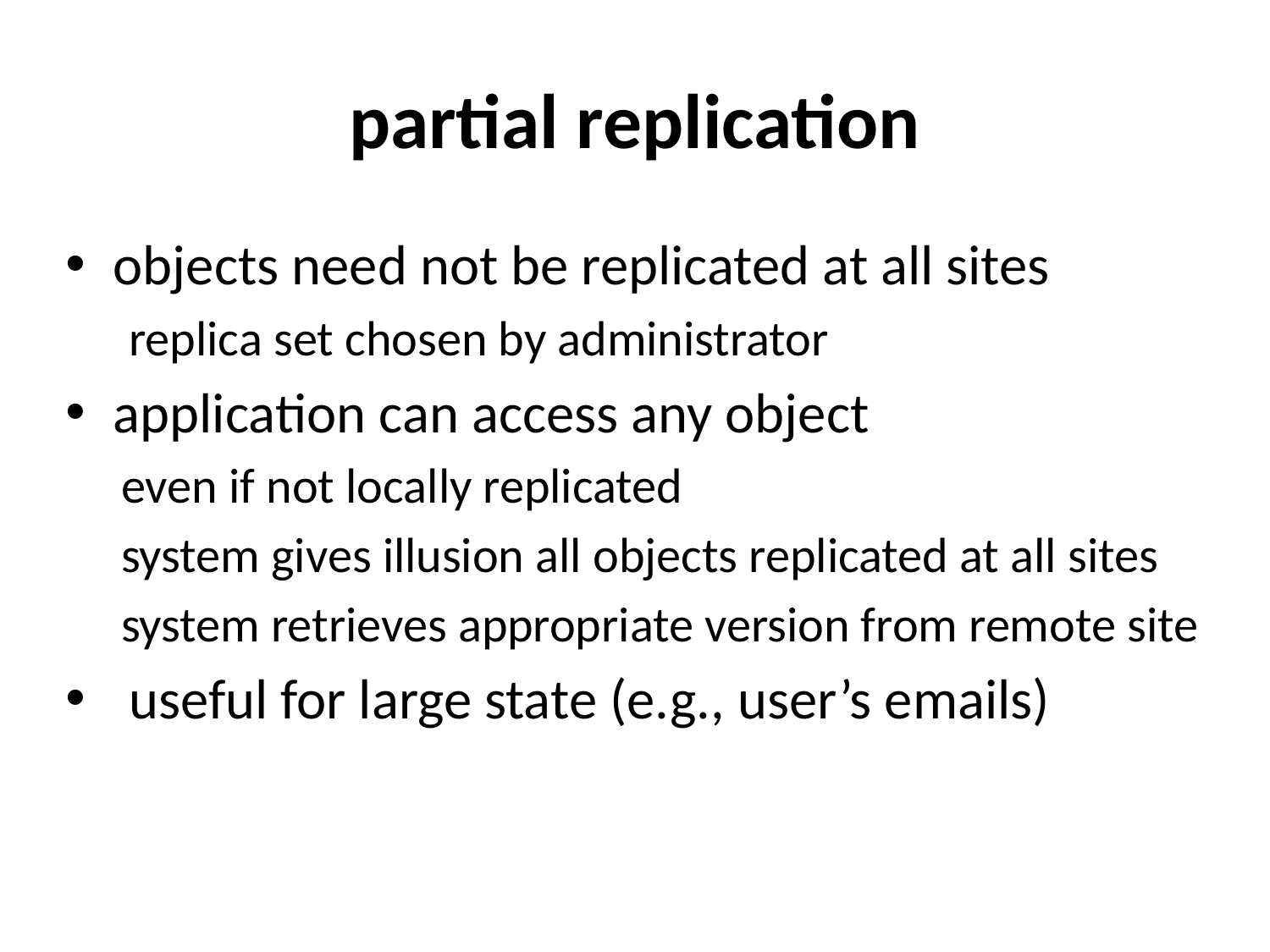

# partial replication
objects need not be replicated at all sites
replica set chosen by administrator
application can access any object
even if not locally replicated
system gives illusion all objects replicated at all sites
system retrieves appropriate version from remote site
useful for large state (e.g., user’s emails)